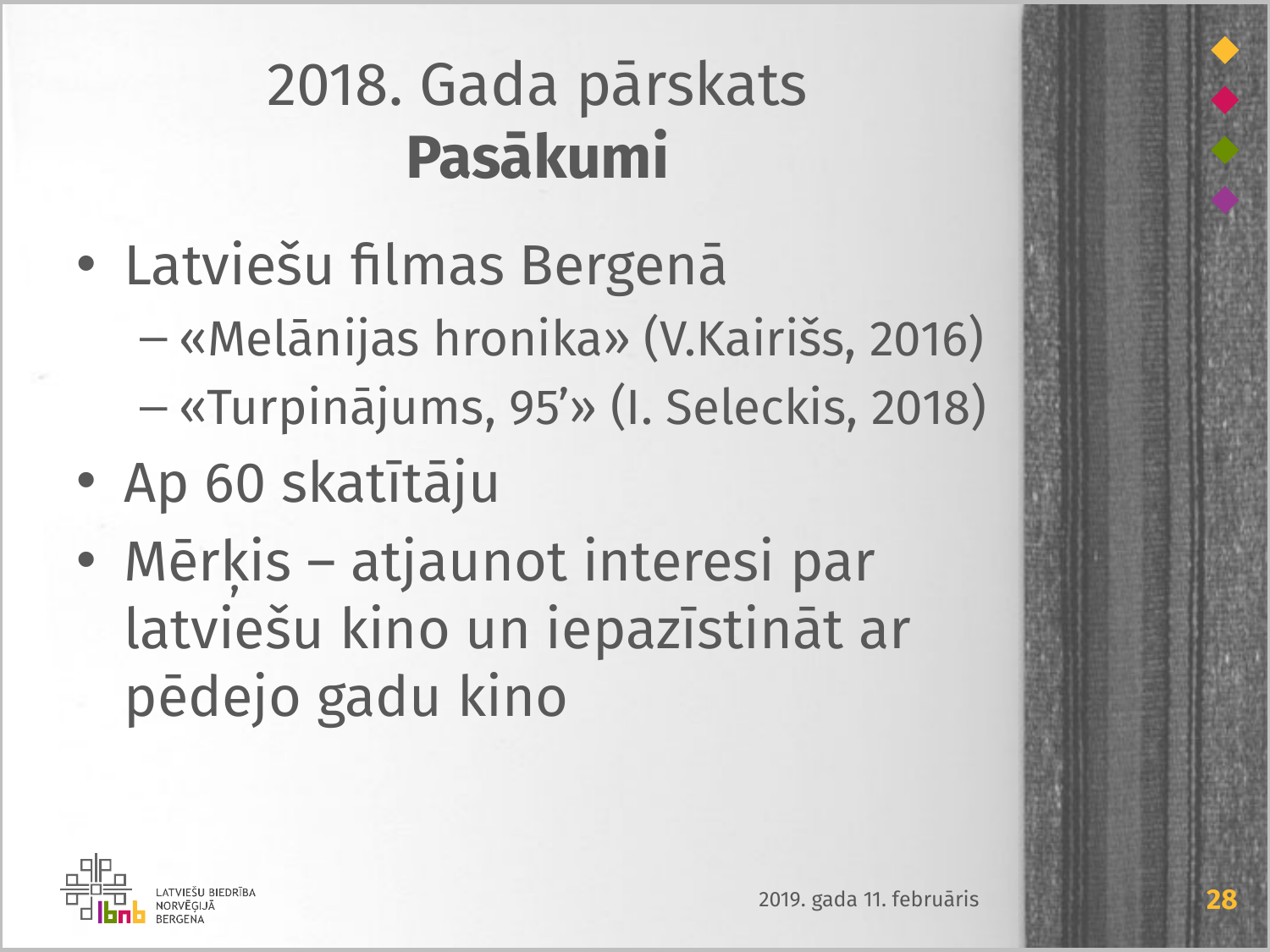

# 2018. Gada pārskats Pasākumi
Latviešu filmas Bergenā
«Melānijas hronika» (V.Kairišs, 2016)
«Turpinājums, 95’» (I. Seleckis, 2018)
Ap 60 skatītāju
Mērķis – atjaunot interesi par latviešu kino un iepazīstināt ar pēdejo gadu kino

2019. gada 11. februāris
28